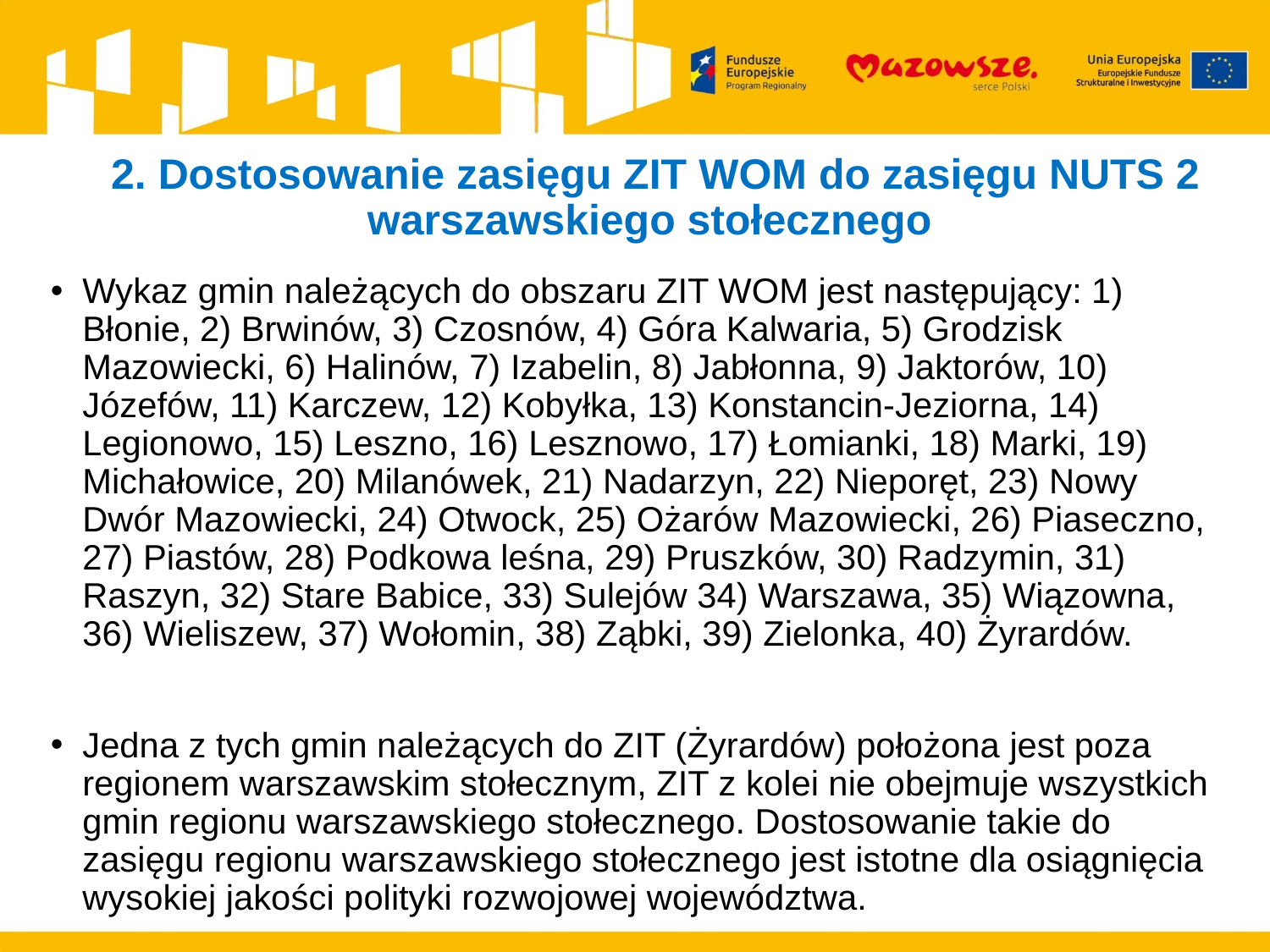

# 2. Dostosowanie zasięgu ZIT WOM do zasięgu NUTS 2 warszawskiego stołecznego
Wykaz gmin należących do obszaru ZIT WOM jest następujący: 1) Błonie, 2) Brwinów, 3) Czosnów, 4) Góra Kalwaria, 5) Grodzisk Mazowiecki, 6) Halinów, 7) Izabelin, 8) Jabłonna, 9) Jaktorów, 10) Józefów, 11) Karczew, 12) Kobyłka, 13) Konstancin-Jeziorna, 14) Legionowo, 15) Leszno, 16) Lesznowo, 17) Łomianki, 18) Marki, 19) Michałowice, 20) Milanówek, 21) Nadarzyn, 22) Nieporęt, 23) Nowy Dwór Mazowiecki, 24) Otwock, 25) Ożarów Mazowiecki, 26) Piaseczno, 27) Piastów, 28) Podkowa leśna, 29) Pruszków, 30) Radzymin, 31) Raszyn, 32) Stare Babice, 33) Sulejów 34) Warszawa, 35) Wiązowna, 36) Wieliszew, 37) Wołomin, 38) Ząbki, 39) Zielonka, 40) Żyrardów.

Jedna z tych gmin należących do ZIT (Żyrardów) położona jest poza regionem warszawskim stołecznym, ZIT z kolei nie obejmuje wszystkich gmin regionu warszawskiego stołecznego. Dostosowanie takie do zasięgu regionu warszawskiego stołecznego jest istotne dla osiągnięcia wysokiej jakości polityki rozwojowej województwa.